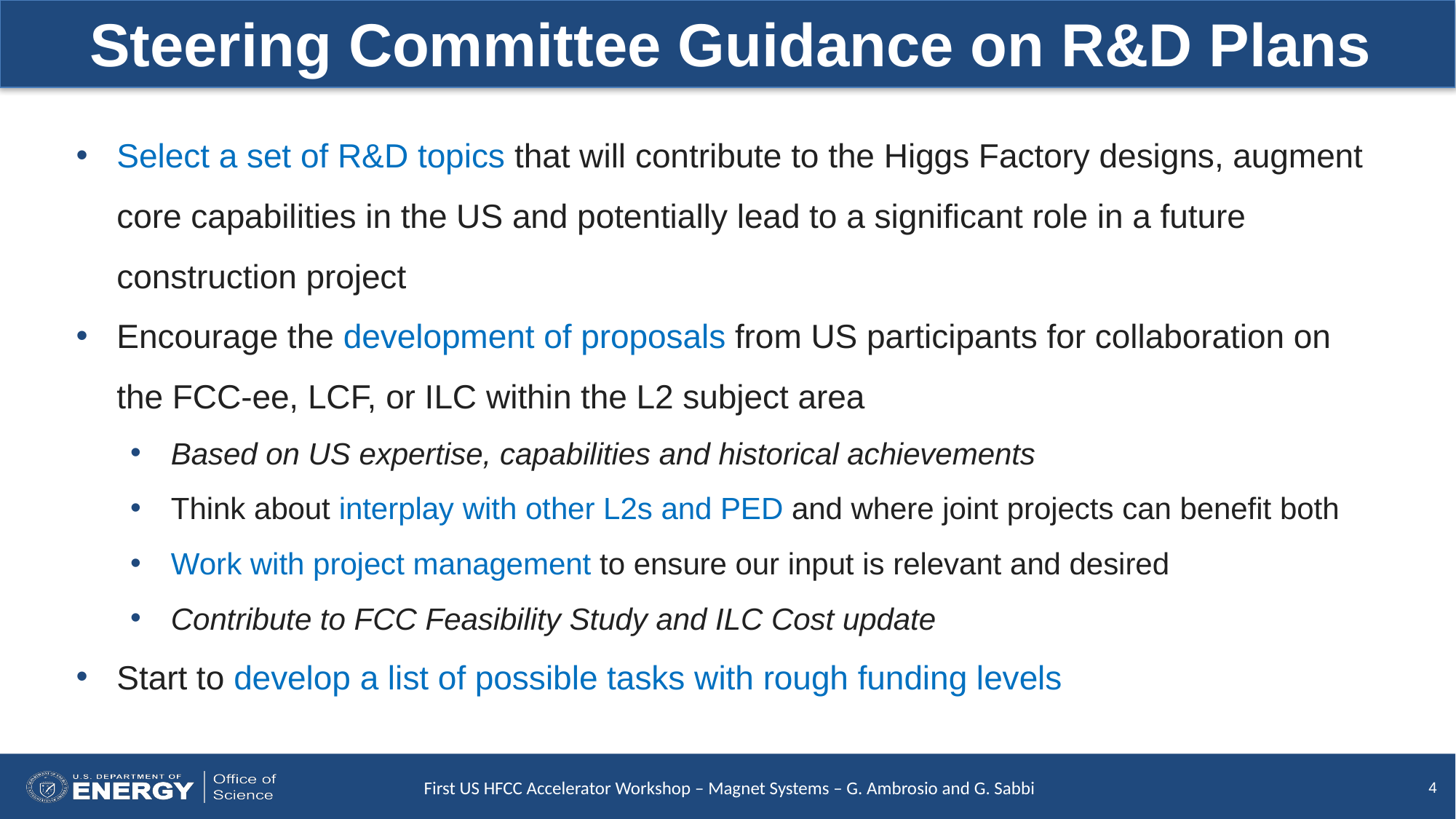

Steering Committee Guidance on R&D Plans
Select a set of R&D topics that will contribute to the Higgs Factory designs, augment core capabilities in the US and potentially lead to a significant role in a future construction project
Encourage the development of proposals from US participants for collaboration on the FCC-ee, LCF, or ILC within the L2 subject area
Based on US expertise, capabilities and historical achievements
Think about interplay with other L2s and PED and where joint projects can benefit both
Work with project management to ensure our input is relevant and desired
Contribute to FCC Feasibility Study and ILC Cost update
Start to develop a list of possible tasks with rough funding levels
4